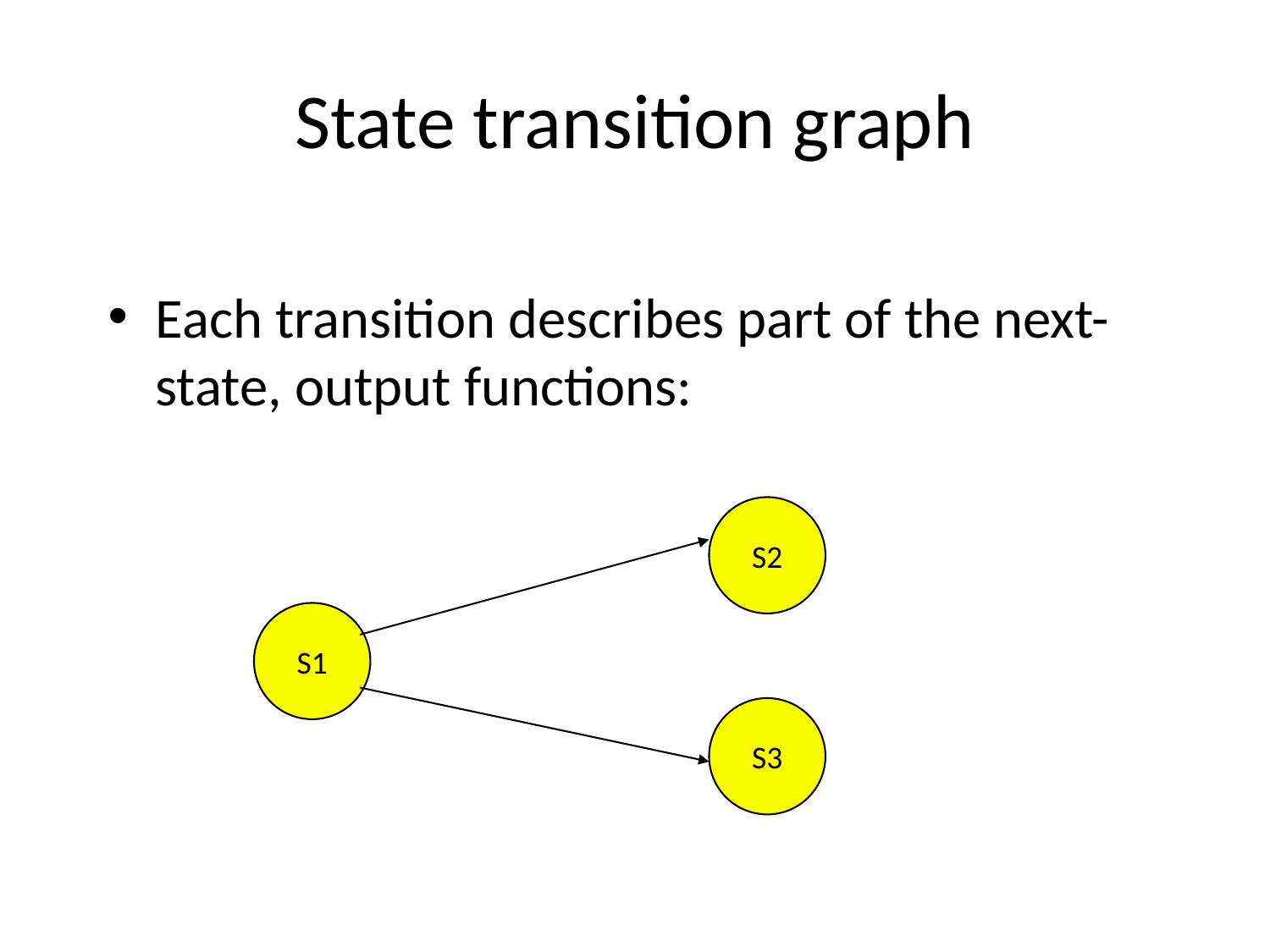

# State transition graph
Each transition describes part of the next-state, output functions:
S2

S1

S3